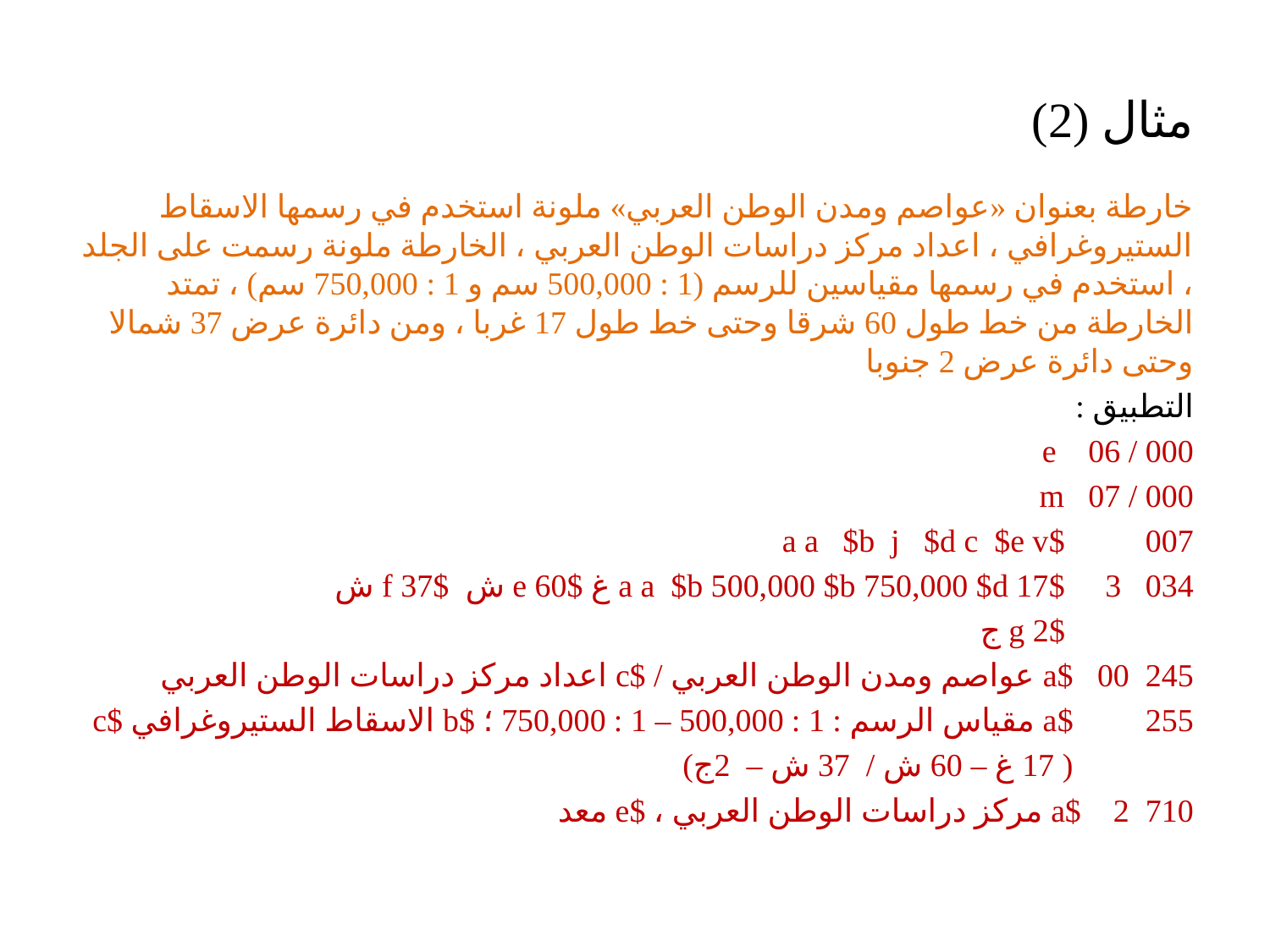

# مثال (2)
خارطة بعنوان «عواصم ومدن الوطن العربي» ملونة استخدم في رسمها الاسقاط الستيروغرافي ، اعداد مركز دراسات الوطن العربي ، الخارطة ملونة رسمت على الجلد ، استخدم في رسمها مقياسين للرسم (1 : 500,000 سم و 1 : 750,000 سم) ، تمتد الخارطة من خط طول 60 شرقا وحتى خط طول 17 غربا ، ومن دائرة عرض 37 شمالا وحتى دائرة عرض 2 جنوبا
التطبيق :
000 / 06    e
000 / 07   m
007          $a a   $b  j   $d c  $e v
034   3     $a a  $b 500,000 $b 750,000 $d 17 غ $e 60 ش  $f 37 ش
                $g 2 ج
245  00   $a عواصم ومدن الوطن العربي / $c اعداد مركز دراسات الوطن العربي
255         $a مقياس الرسم : 1 : 500,000 – 1 : 750,000 ؛ $b الاسقاط الستيروغرافي $c
               ( 17 غ – 60 ش /  37 ش –  2ج)
710  2    $a مركز دراسات الوطن العربي ، $e معد